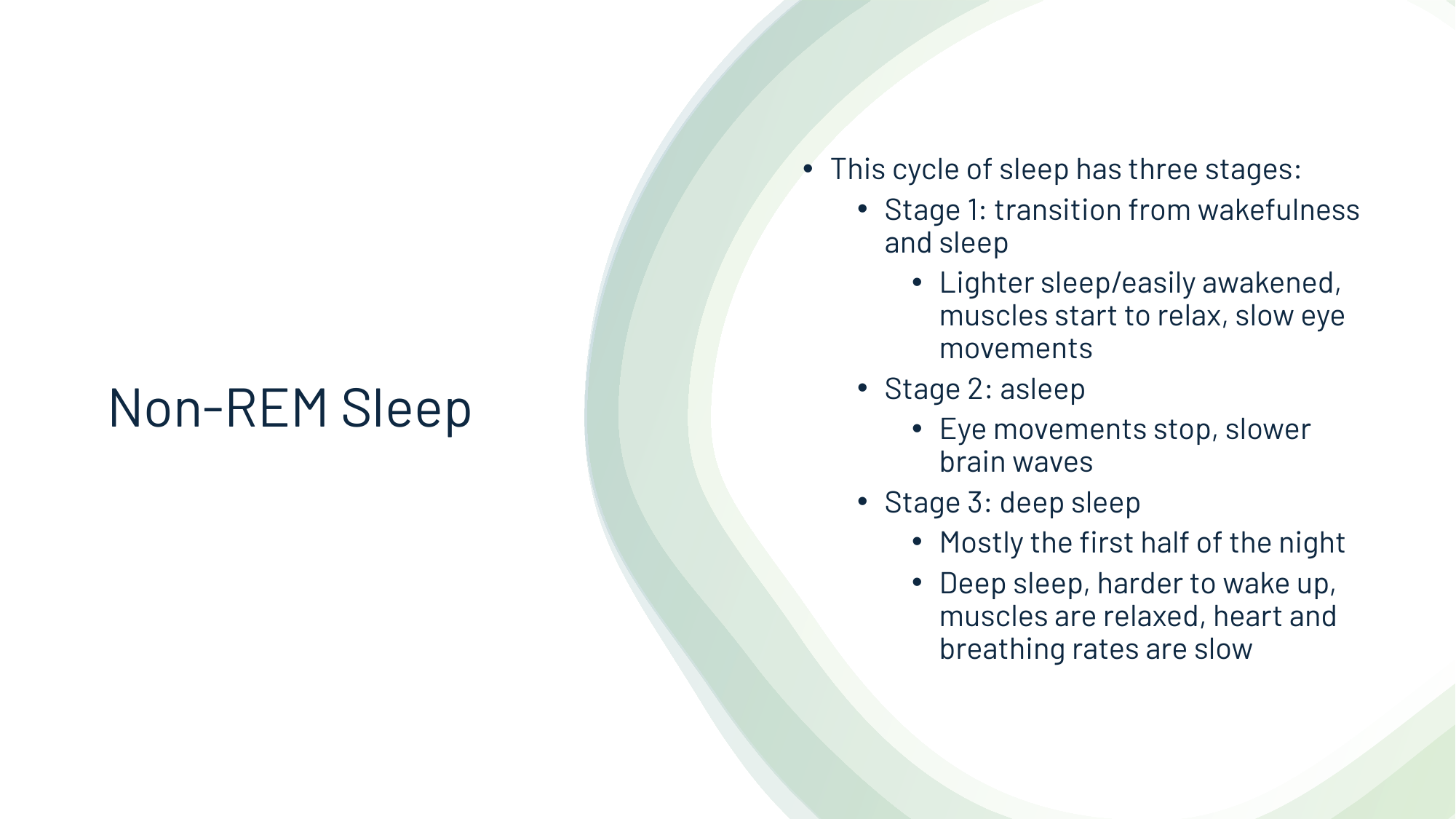

This cycle of sleep has three stages:
Stage 1: transition from wakefulness and sleep
Lighter sleep/easily awakened, muscles start to relax, slow eye movements
Stage 2: asleep
Eye movements stop, slower brain waves
Stage 3: deep sleep
Mostly the first half of the night
Deep sleep, harder to wake up, muscles are relaxed, heart and breathing rates are slow
# Non-REM Sleep